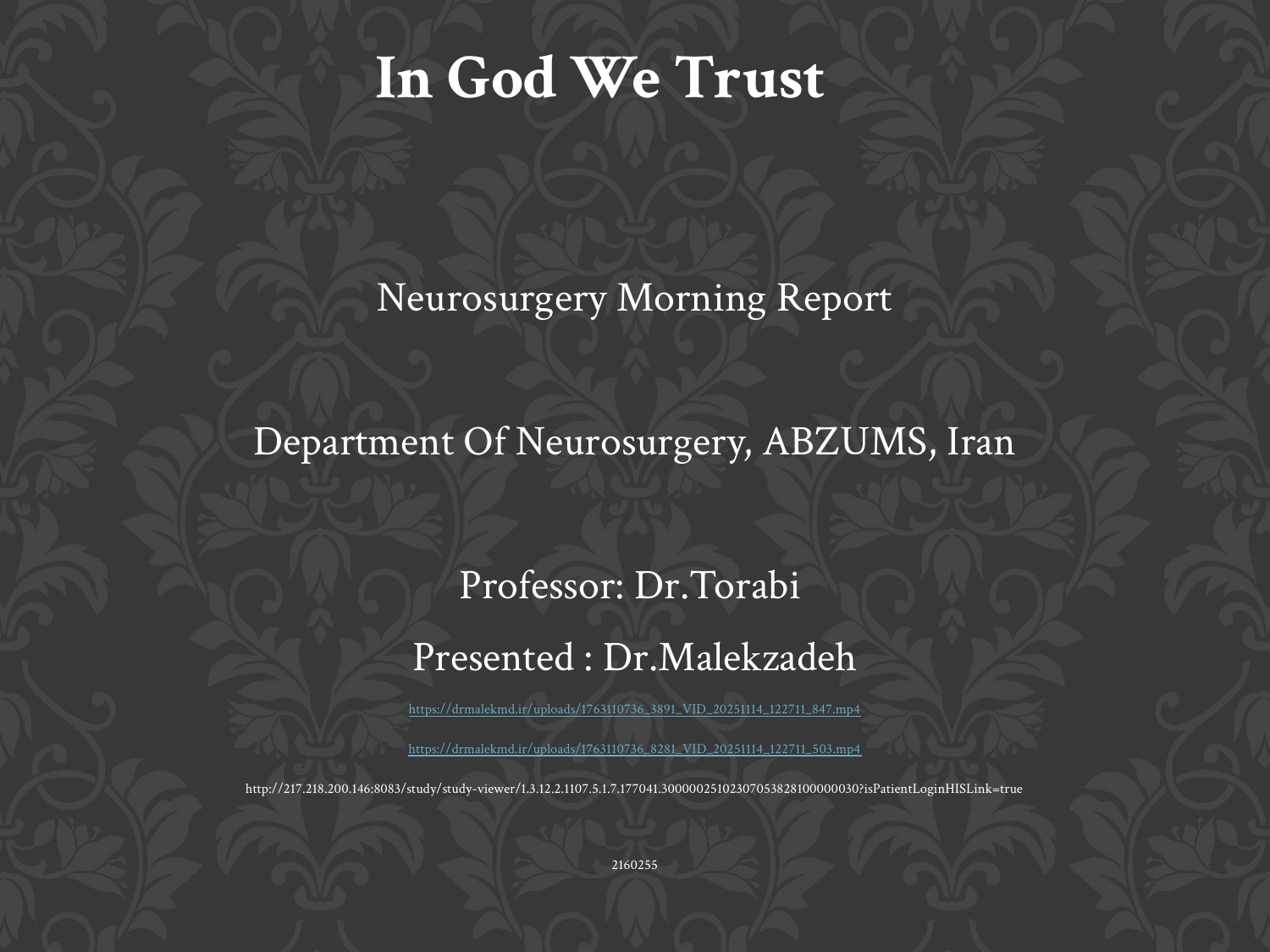

In God We Trust

Neurosurgery Morning Report

Department Of Neurosurgery, ABZUMS, Iran

Professor: Dr.Torabi
Presented : Dr.Malekzadeh
https://drmalekmd.ir/uploads/1763110736_3891_VID_20251114_122711_847.mp4
https://drmalekmd.ir/uploads/1763110736_8281_VID_20251114_122711_503.mp4
http://217.218.200.146:8083/study/study-viewer/1.3.12.2.1107.5.1.7.177041.30000025102307053828100000030?isPatientLoginHISLink=true

2160255